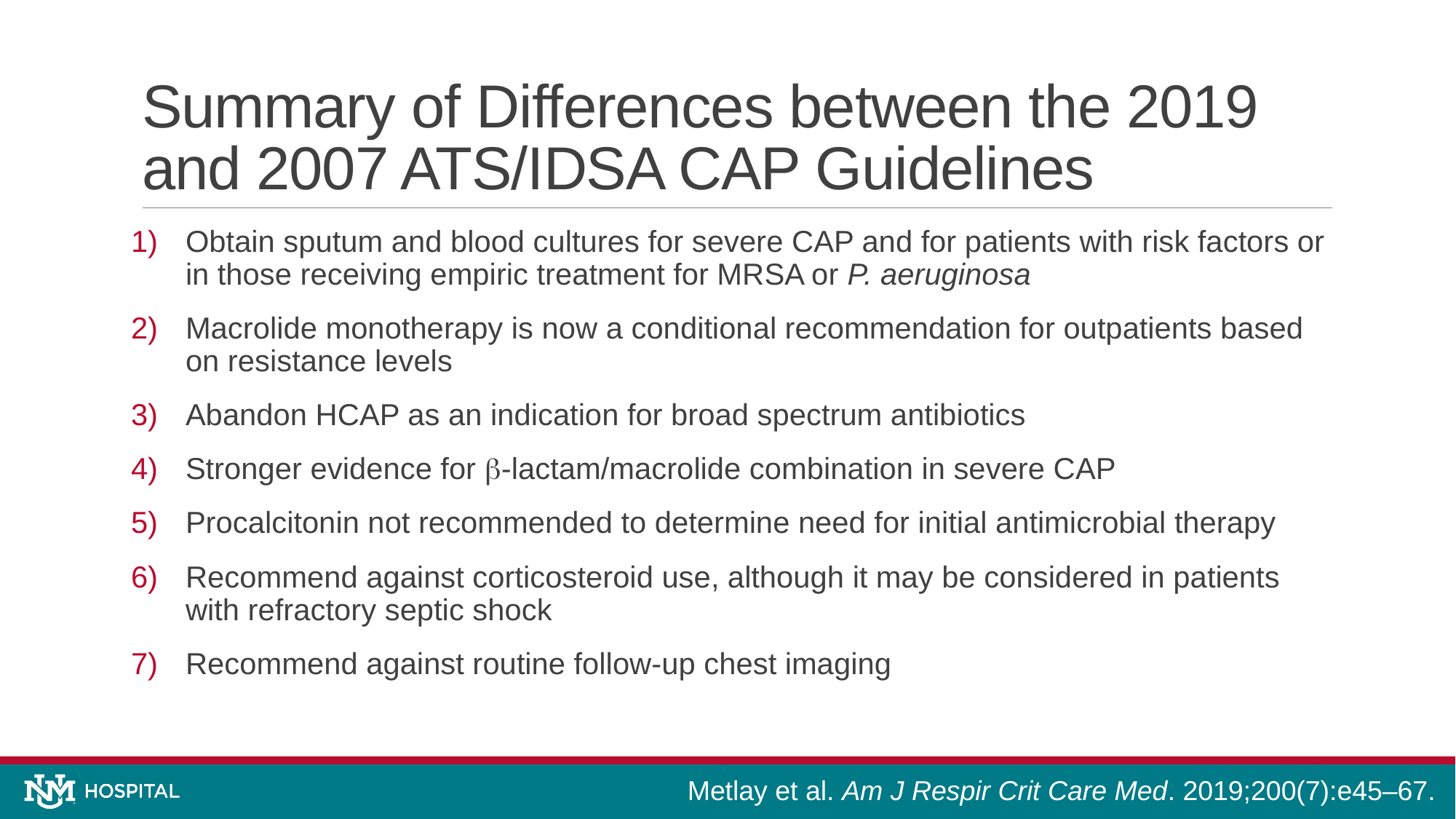

# Summary of Differences between the 2019 and 2007 ATS/IDSA CAP Guidelines
Obtain sputum and blood cultures for severe CAP and for patients with risk factors or in those receiving empiric treatment for MRSA or P. aeruginosa
Macrolide monotherapy is now a conditional recommendation for outpatients based on resistance levels
Abandon HCAP as an indication for broad spectrum antibiotics
Stronger evidence for β-lactam/macrolide combination in severe CAP
Procalcitonin not recommended to determine need for initial antimicrobial therapy
Recommend against corticosteroid use, although it may be considered in patients with refractory septic shock
Recommend against routine follow-up chest imaging

Metlay et al. Am J Respir Crit Care Med. 2019;200(7):e45–67.